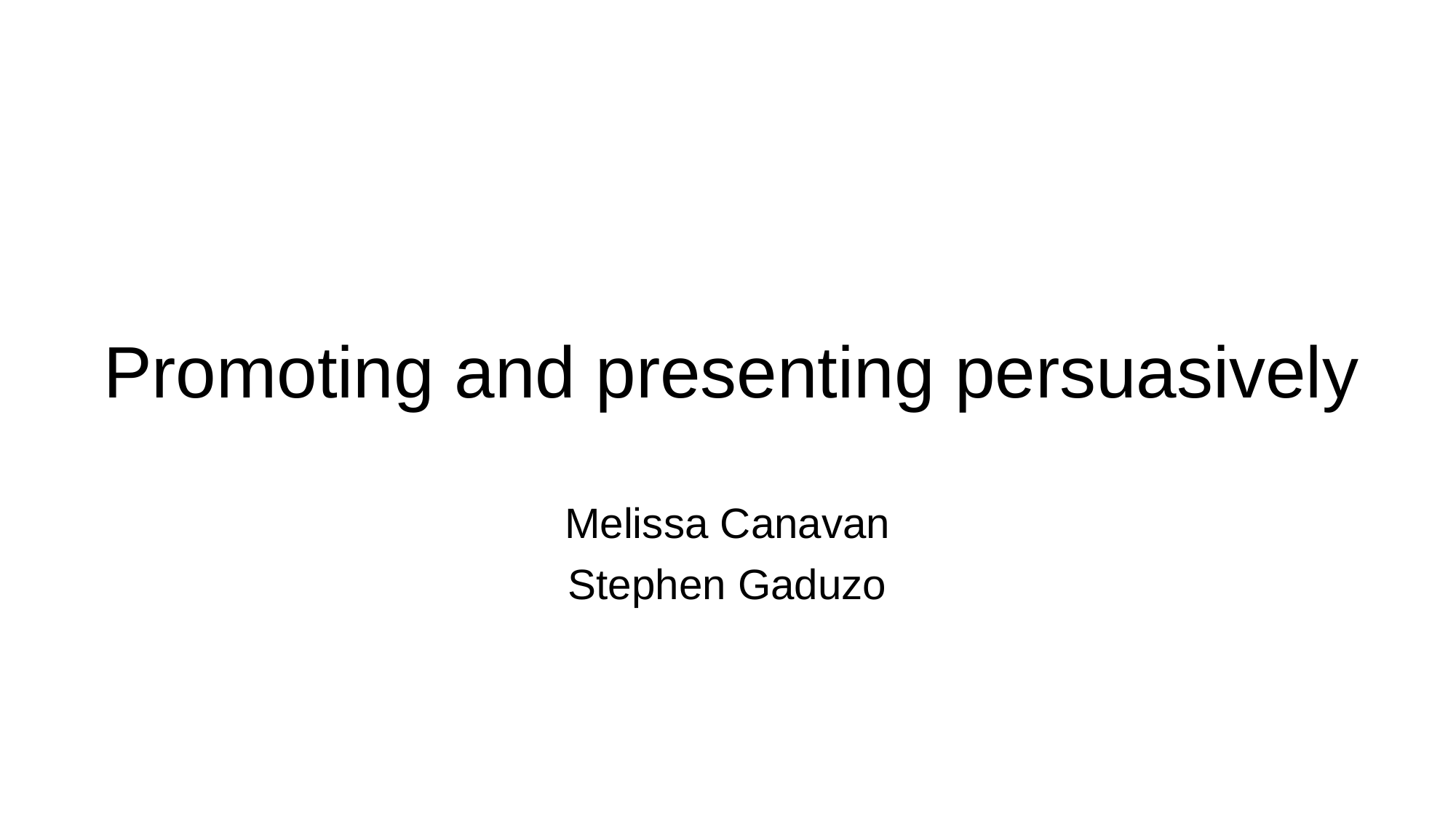

# Promoting and presenting persuasively

Melissa Canavan
Stephen Gaduzo